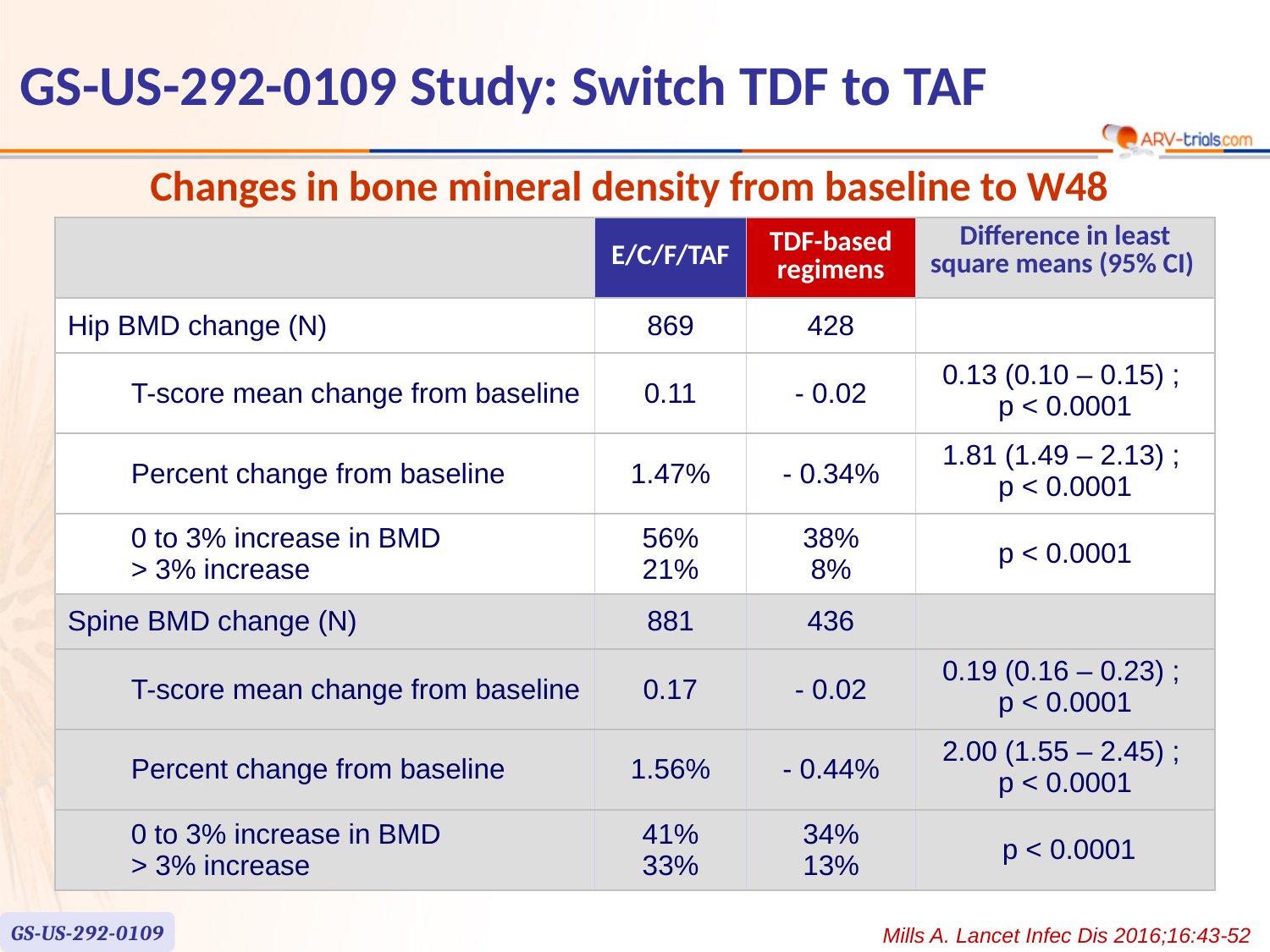

# GS-US-292-0109 Study: Switch TDF to TAF
Changes in bone mineral density from baseline to W48
|  | E/C/F/TAF | TDF-based regimens | Difference in least square means (95% CI) |
| --- | --- | --- | --- |
| Hip BMD change (N) | 869 | 428 |  |
| T-score mean change from baseline | 0.11 | - 0.02 | 0.13 (0.10 – 0.15) ; p < 0.0001 |
| Percent change from baseline | 1.47% | - 0.34% | 1.81 (1.49 – 2.13) ; p < 0.0001 |
| 0 to 3% increase in BMD > 3% increase | 56% 21% | 38% 8% | p < 0.0001 |
| Spine BMD change (N) | 881 | 436 |  |
| T-score mean change from baseline | 0.17 | - 0.02 | 0.19 (0.16 – 0.23) ; p < 0.0001 |
| Percent change from baseline | 1.56% | - 0.44% | 2.00 (1.55 – 2.45) ; p < 0.0001 |
| 0 to 3% increase in BMD > 3% increase | 41% 33% | 34% 13% | p < 0.0001 |
GS-US-292-0109
Mills A. Lancet Infec Dis 2016;16:43-52